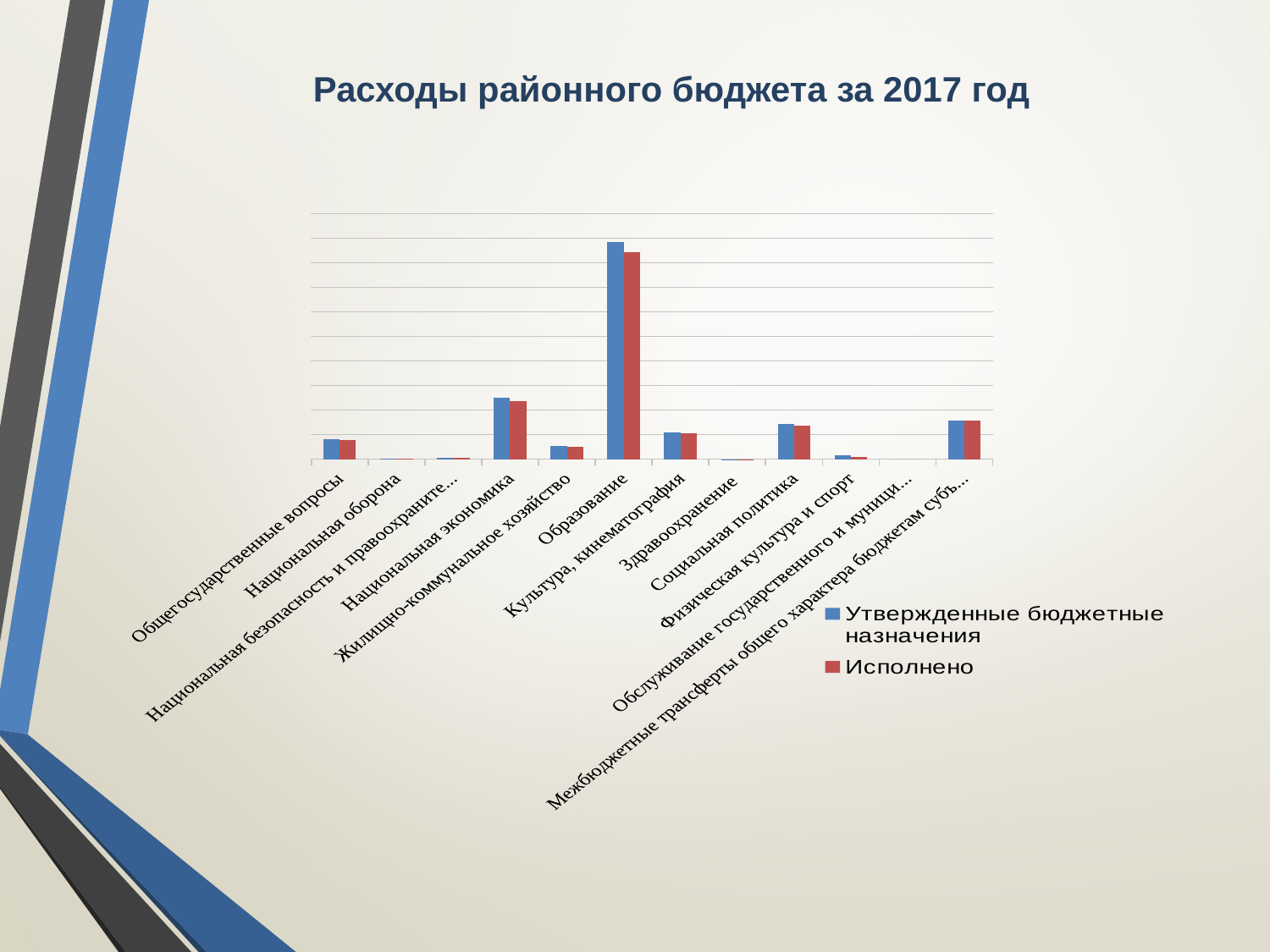

# Расходы районного бюджета за 2017 год

### Chart

| Category | Утвержденные бюджетные назначения | Исполнено |
|---|---|---|
| Общегосударственные вопросы | 40658.3 | 39933.2 |
| Национальная оборона | 814.7 | 795.9 |
| Национальная безопасность и правоохранительная деятельность | 3695.4 | 3664.3 |
| Национальная экономика | 126055.2 | 118671.4 |
| Жилищно-коммунальное хозяйство | 27091.2 | 25670.6 |
| Образование | 441692.5 | 421550.0 |
| Культура, кинематография | 54227.6 | 52819.0 |
| Здравоохранение  | 150.0 | 101.8 |
| Социальная политика | 71997.2 | 68297.4 |
| Физическая культура и спорт | 8968.299999999996 | 4917.7 |
| Обслуживание государственного и муниципального долга | 0.0 | 0.0 |
| Межбюджетные трансферты общего характера бюджетам субъектов Российской Федерации и муниципальных образований | 78769.6 | 78769.6 |